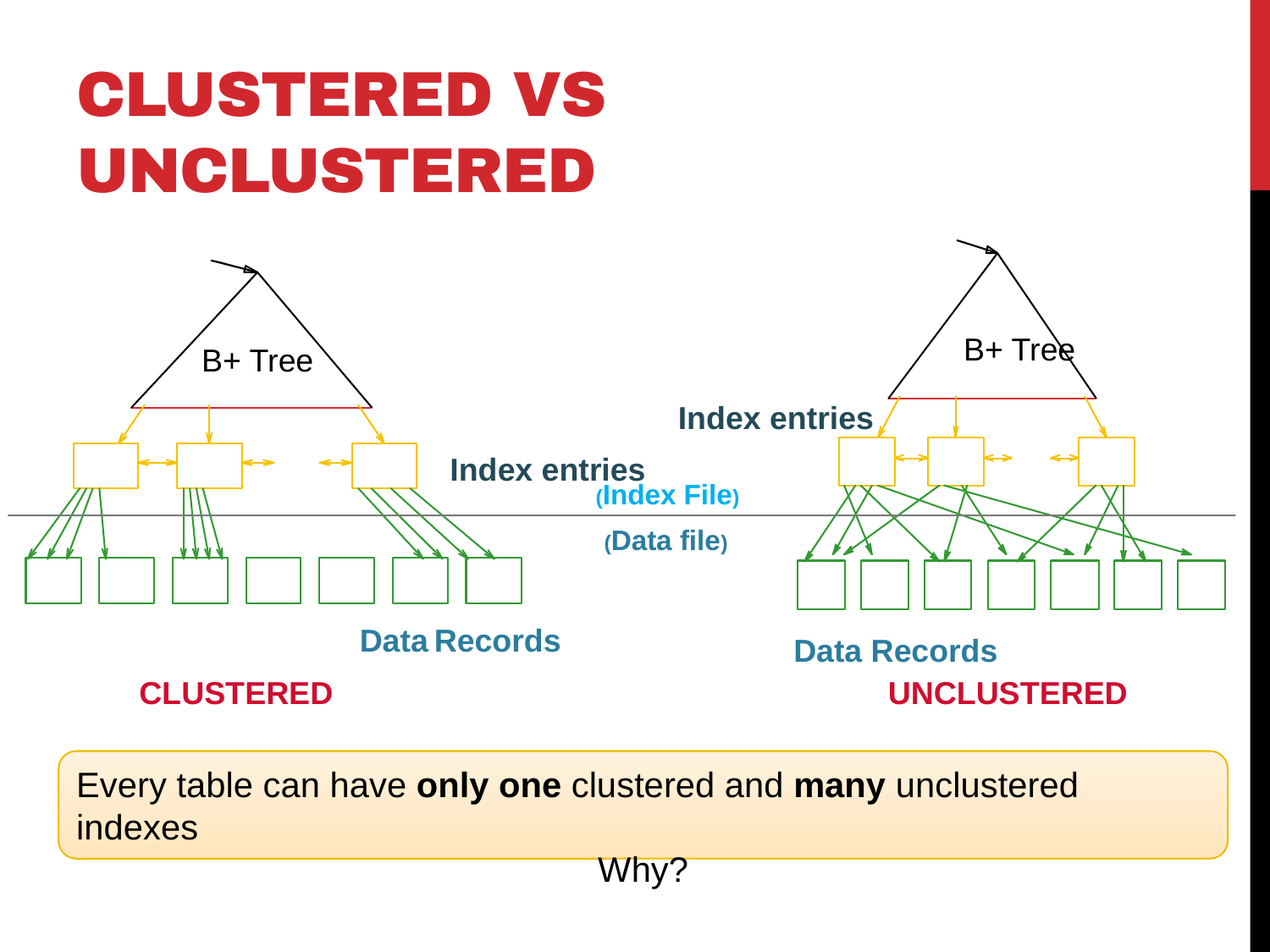

# Clustered vs Unclustered

B+ Tree
B+ Tree
Index entries

Index entries

(Index File)

(Data file)

Data Records
Data Records
CLUSTERED
UNCLUSTERED
Every table can have only one clustered and many unclustered indexes
Why?